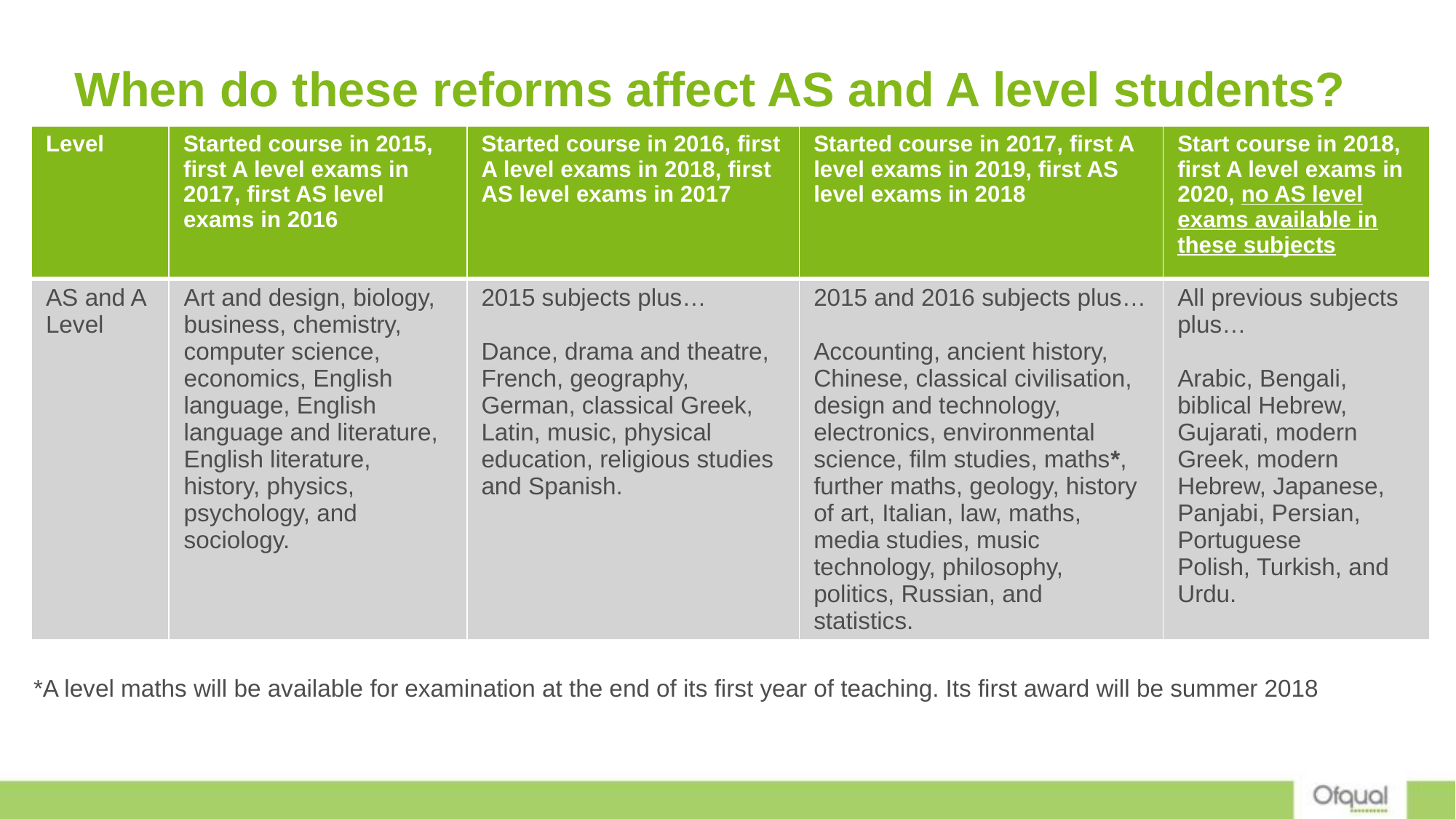

# When do these reforms affect AS and A level students?
| Level | Started course in 2015, first A level exams in 2017, first AS level exams in 2016 | Started course in 2016, first A level exams in 2018, first AS level exams in 2017 | Started course in 2017, first A level exams in 2019, first AS level exams in 2018 | Start course in 2018, first A level exams in 2020, no AS level exams available in these subjects |
| --- | --- | --- | --- | --- |
| AS and A Level | Art and design, biology, business, chemistry, computer science, economics, English language, English language and literature, English literature, history, physics, psychology, and sociology. | 2015 subjects plus… Dance, drama and theatre, French, geography, German, classical Greek, Latin, music, physical education, religious studies and Spanish. | 2015 and 2016 subjects plus… Accounting, ancient history, Chinese, classical civilisation, design and technology, electronics, environmental science, film studies, maths\*, further maths, geology, history of art, Italian, law, maths, media studies, music technology, philosophy, politics, Russian, and statistics. | All previous subjects plus… Arabic, Bengali, biblical Hebrew, Gujarati, modern Greek, modern Hebrew, Japanese, Panjabi, Persian, Portuguese Polish, Turkish, and Urdu. |
*A level maths will be available for examination at the end of its first year of teaching. Its first award will be summer 2018